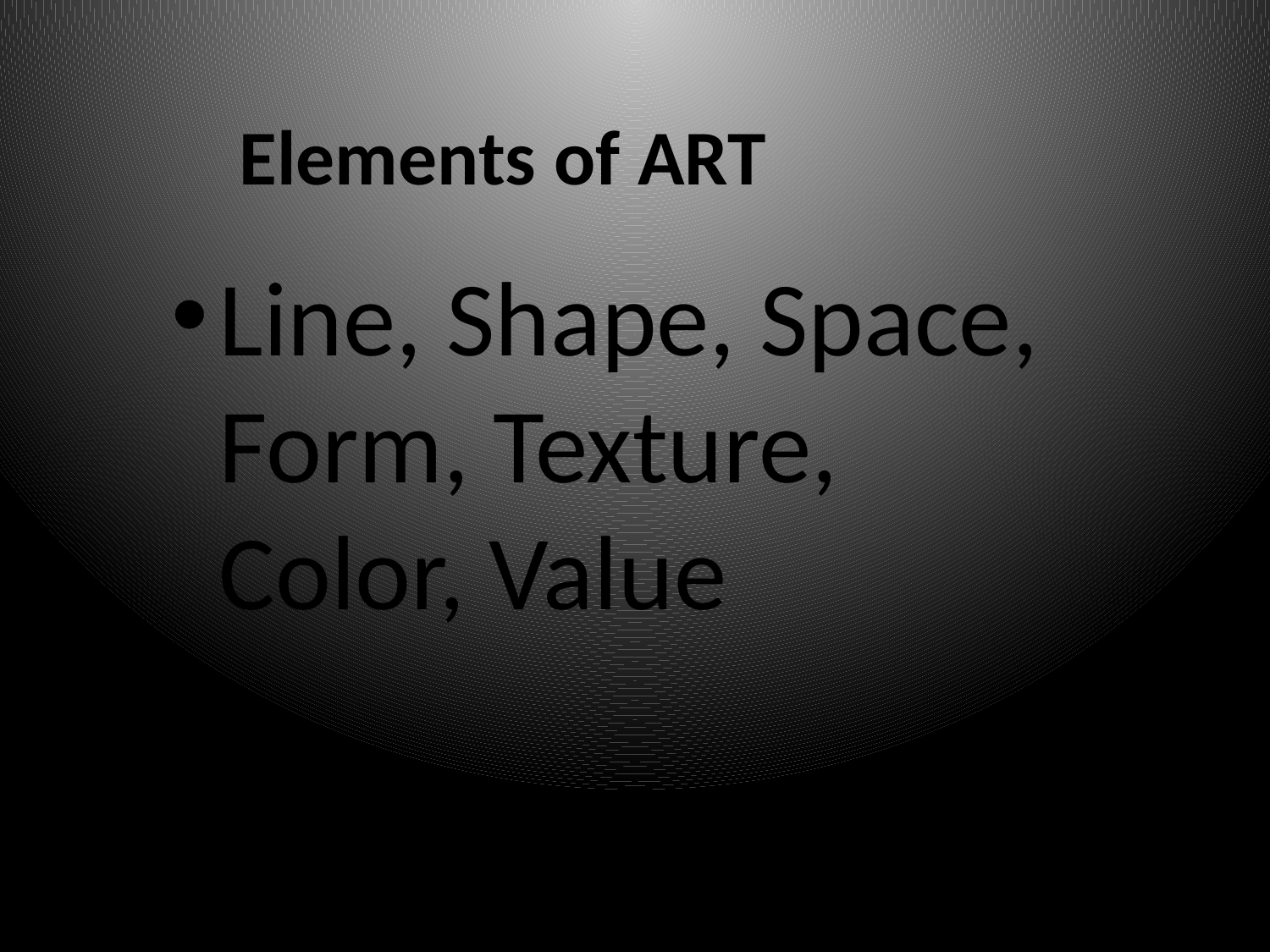

Elements of ART
Line, Shape, Space, Form, Texture, Color, Value